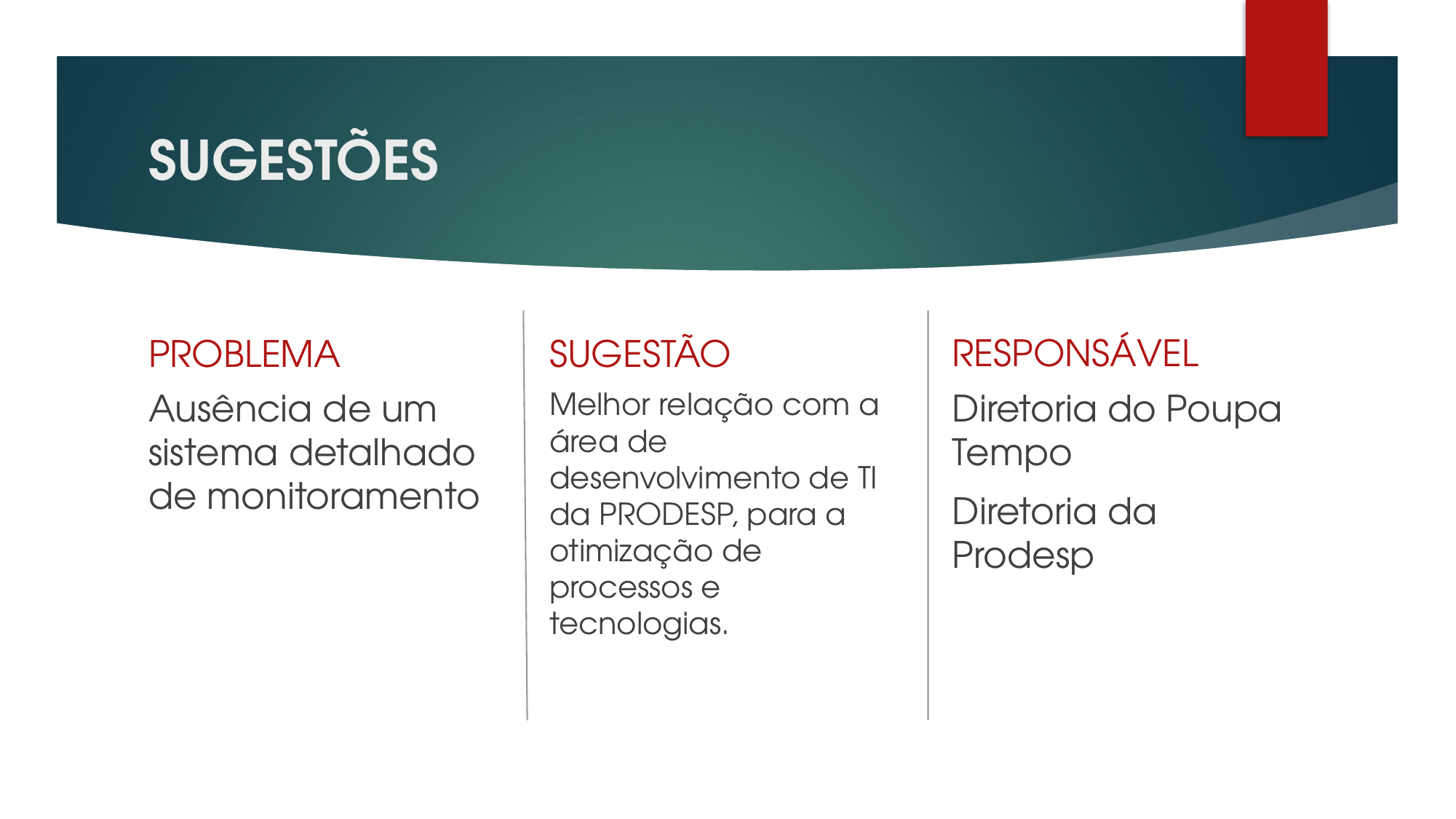

# SUGESTÕES
RESPONSÁVEL
PROBLEMA
SUGESTÃO
Ausência de um sistema detalhado de monitoramento
Melhor relação com a área de desenvolvimento de TI da PRODESP, para a otimização de processos e tecnologias.
Diretoria do Poupa Tempo
Diretoria da Prodesp